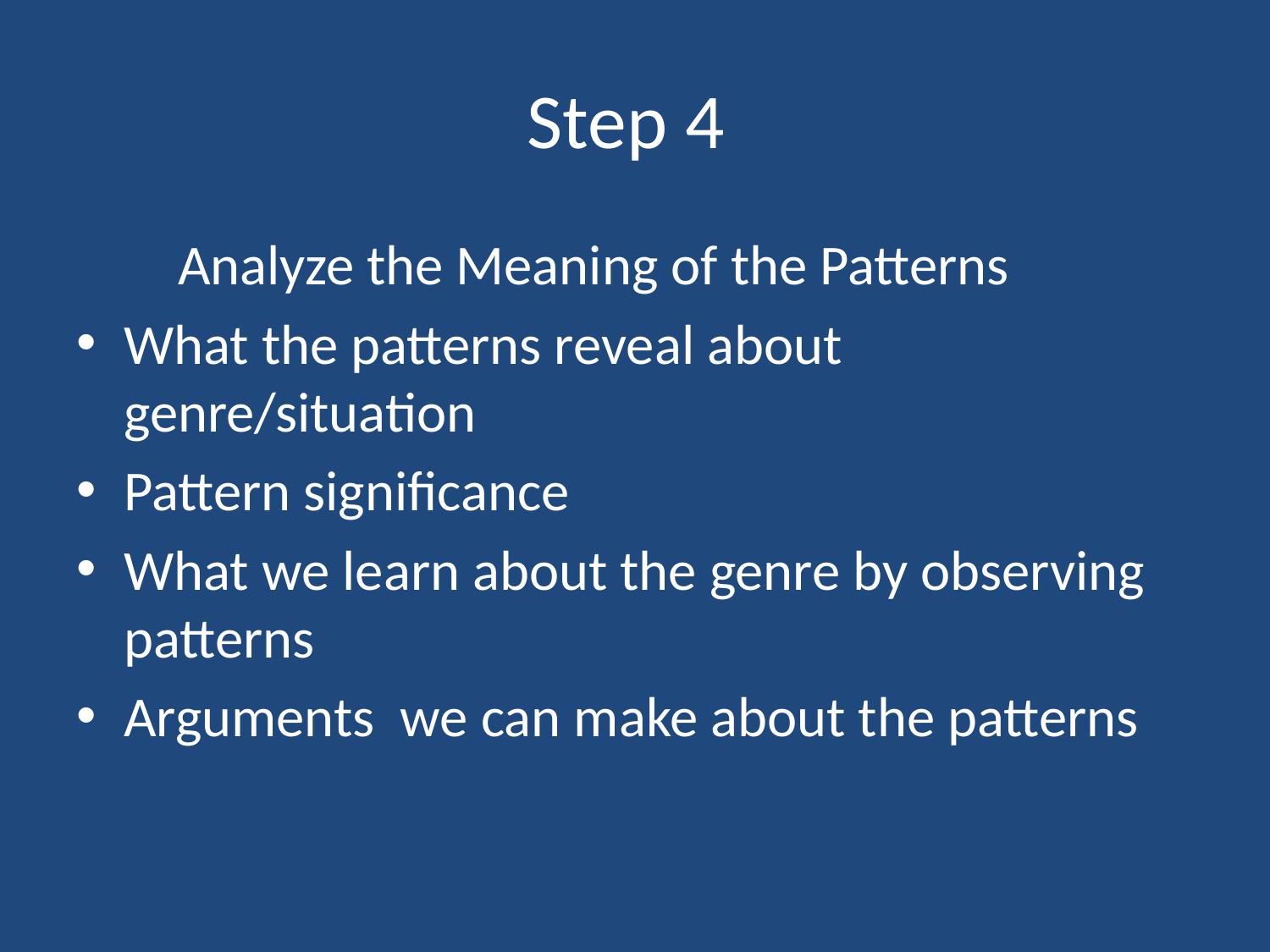

# Step 4
        Analyze the Meaning of the Patterns
What the patterns reveal about genre/situation
Pattern significance
What we learn about the genre by observing patterns
Arguments  we can make about the patterns